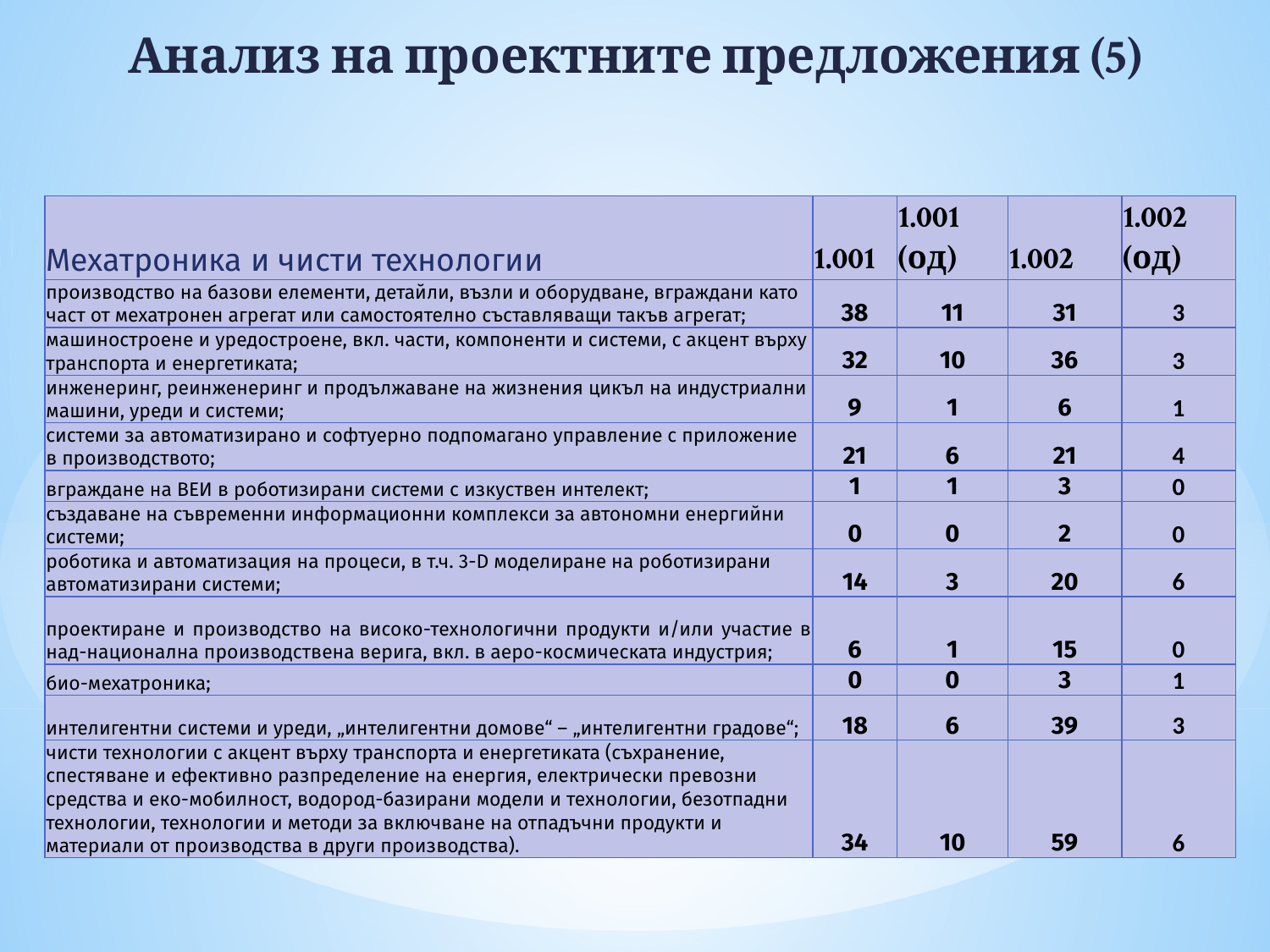

# Анализ на проектните предложения (5)

| Мехатроника и чисти технологии | 1.001 | 1.001 (од) | 1.002 | 1.002 (од) |
| --- | --- | --- | --- | --- |
| производство на базови елементи, детайли, възли и оборудване, вграждани като част от мехатронен агрегат или самостоятелно съставляващи такъв агрегат; | 38 | 11 | 31 | 3 |
| машиностроене и уредостроене, вкл. части, компоненти и системи, с акцент върху транспорта и енергетиката; | 32 | 10 | 36 | 3 |
| инженеринг, реинженеринг и продължаване на жизнения цикъл на индустриални машини, уреди и системи; | 9 | 1 | 6 | 1 |
| системи за автоматизирано и софтуерно подпомагано управление с приложение в производството; | 21 | 6 | 21 | 4 |
| вграждане на ВЕИ в роботизирани системи с изкуствен интелект; | 1 | 1 | 3 | 0 |
| създаване на съвременни информационни комплекси за автономни енергийни системи; | 0 | 0 | 2 | 0 |
| роботика и автоматизация на процеси, в т.ч. 3-D моделиране на роботизирани автоматизирани системи; | 14 | 3 | 20 | 6 |
| проектиране и производство на високо-технологични продукти и/или участие в над-национална производствена верига, вкл. в аеро-космическата индустрия; | 6 | 1 | 15 | 0 |
| био-мехатроника; | 0 | 0 | 3 | 1 |
| интелигентни системи и уреди, „интелигентни домове“ – „интелигентни градове“; | 18 | 6 | 39 | 3 |
| чисти технологии с акцент върху транспорта и енергетиката (съхранение, спестяване и ефективно разпределение на енергия, електрически превозни средства и еко-мобилност, водород-базирани модели и технологии, безотпадни технологии, технологии и методи за включване на отпадъчни продукти и материали от производства в други производства). | 34 | 10 | 59 | 6 |